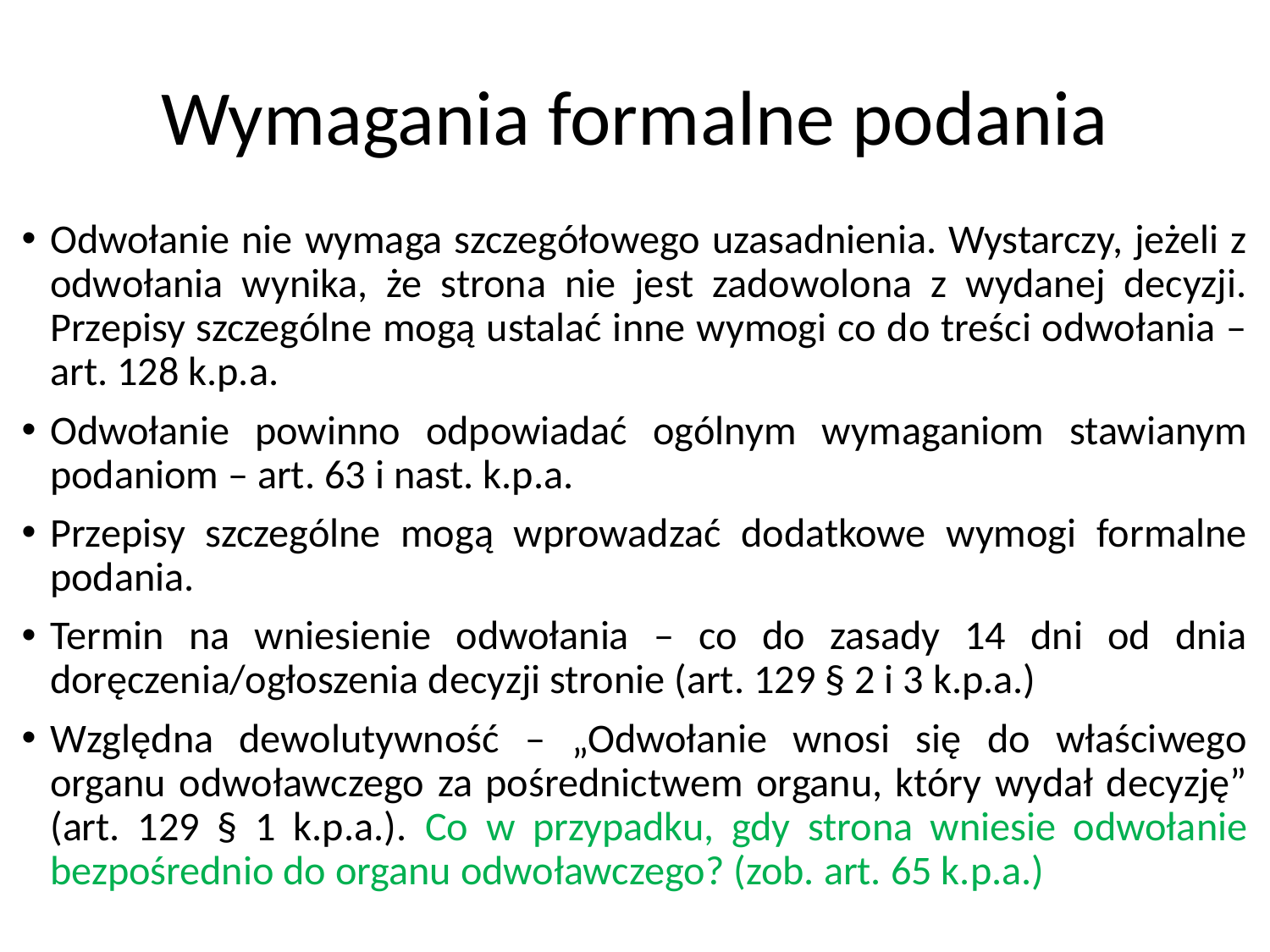

# Wymagania formalne podania
Odwołanie nie wymaga szczegółowego uzasadnienia. Wystarczy, jeżeli z odwołania wynika, że strona nie jest zadowolona z wydanej decyzji. Przepisy szczególne mogą ustalać inne wymogi co do treści odwołania – art. 128 k.p.a.
Odwołanie powinno odpowiadać ogólnym wymaganiom stawianym podaniom – art. 63 i nast. k.p.a.
Przepisy szczególne mogą wprowadzać dodatkowe wymogi formalne podania.
Termin na wniesienie odwołania – co do zasady 14 dni od dnia doręczenia/ogłoszenia decyzji stronie (art. 129 § 2 i 3 k.p.a.)
Względna dewolutywność – „Odwołanie wnosi się do właściwego organu odwoławczego za pośrednictwem organu, który wydał decyzję” (art. 129 § 1 k.p.a.). Co w przypadku, gdy strona wniesie odwołanie bezpośrednio do organu odwoławczego? (zob. art. 65 k.p.a.)